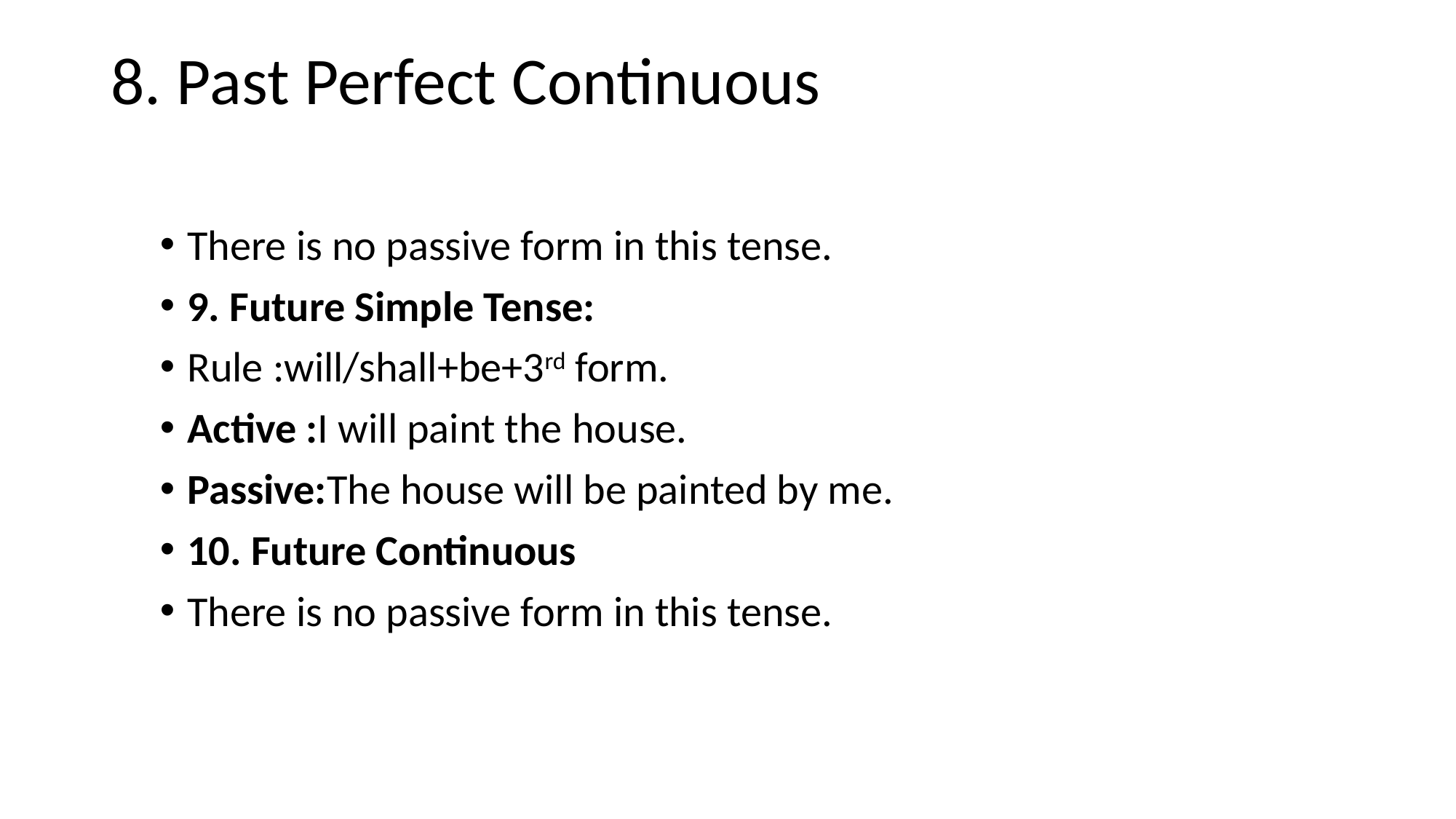

# 8. Past Perfect Continuous
There is no passive form in this tense.
9. Future Simple Tense:
Rule :will/shall+be+3rd form.
Active :I will paint the house.
Passive:The house will be painted by me.
10. Future Continuous
There is no passive form in this tense.